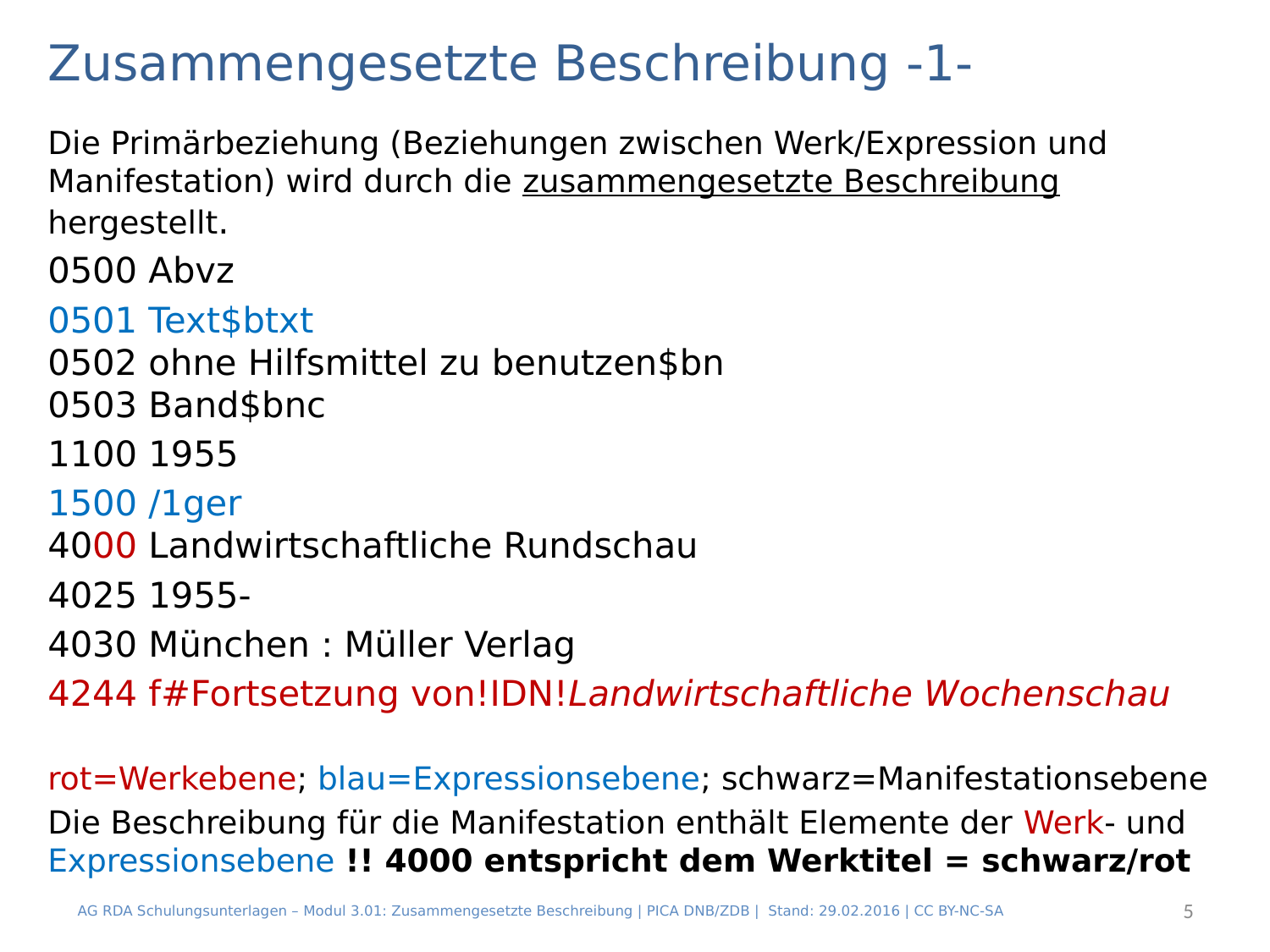

# Zusammengesetzte Beschreibung -1-
Die Primärbeziehung (Beziehungen zwischen Werk/Expression und Manifestation) wird durch die zusammengesetzte Beschreibung hergestellt.
0500 Abvz
0501 Text$btxt
0502 ohne Hilfsmittel zu benutzen$bn
0503 Band$bnc
1100 1955
1500 /1ger
4000 Landwirtschaftliche Rundschau
4025 1955-
4030 München : Müller Verlag
4244 f#Fortsetzung von!IDN!Landwirtschaftliche Wochenschau

rot=Werkebene; blau=Expressionsebene; schwarz=Manifestationsebene
Die Beschreibung für die Manifestation enthält Elemente der Werk- und Expressionsebene !! 4000 entspricht dem Werktitel = schwarz/rot

AG RDA Schulungsunterlagen – Modul 3.01: Zusammengesetzte Beschreibung | PICA DNB/ZDB |  Stand: 29.02.2016 | CC BY-NC-SA
5